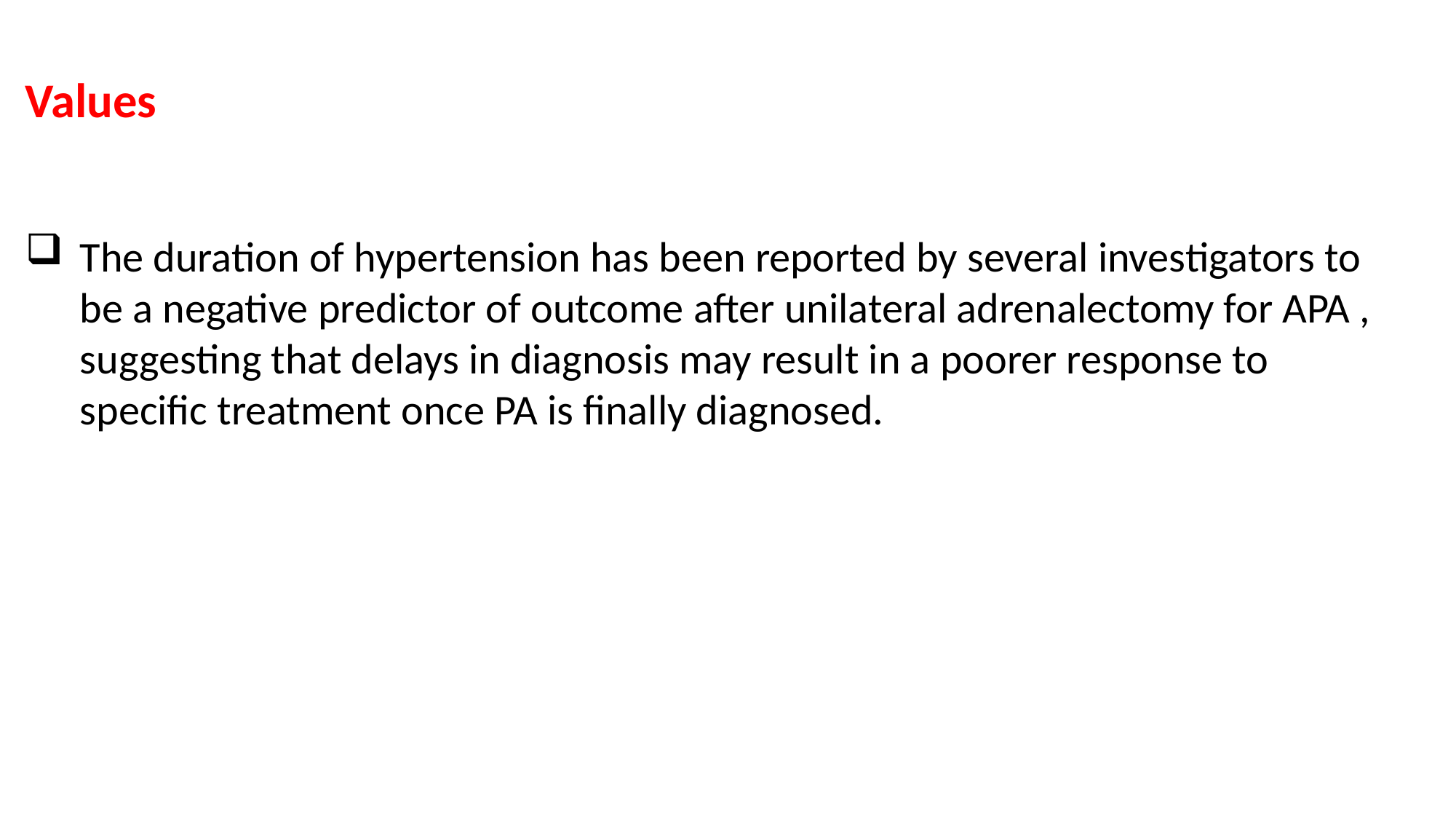

Values

The duration of hypertension has been reported by several investigators to be a negative predictor of outcome after unilateral adrenalectomy for APA , suggesting that delays in diagnosis may result in a poorer response to specific treatment once PA is finally diagnosed.